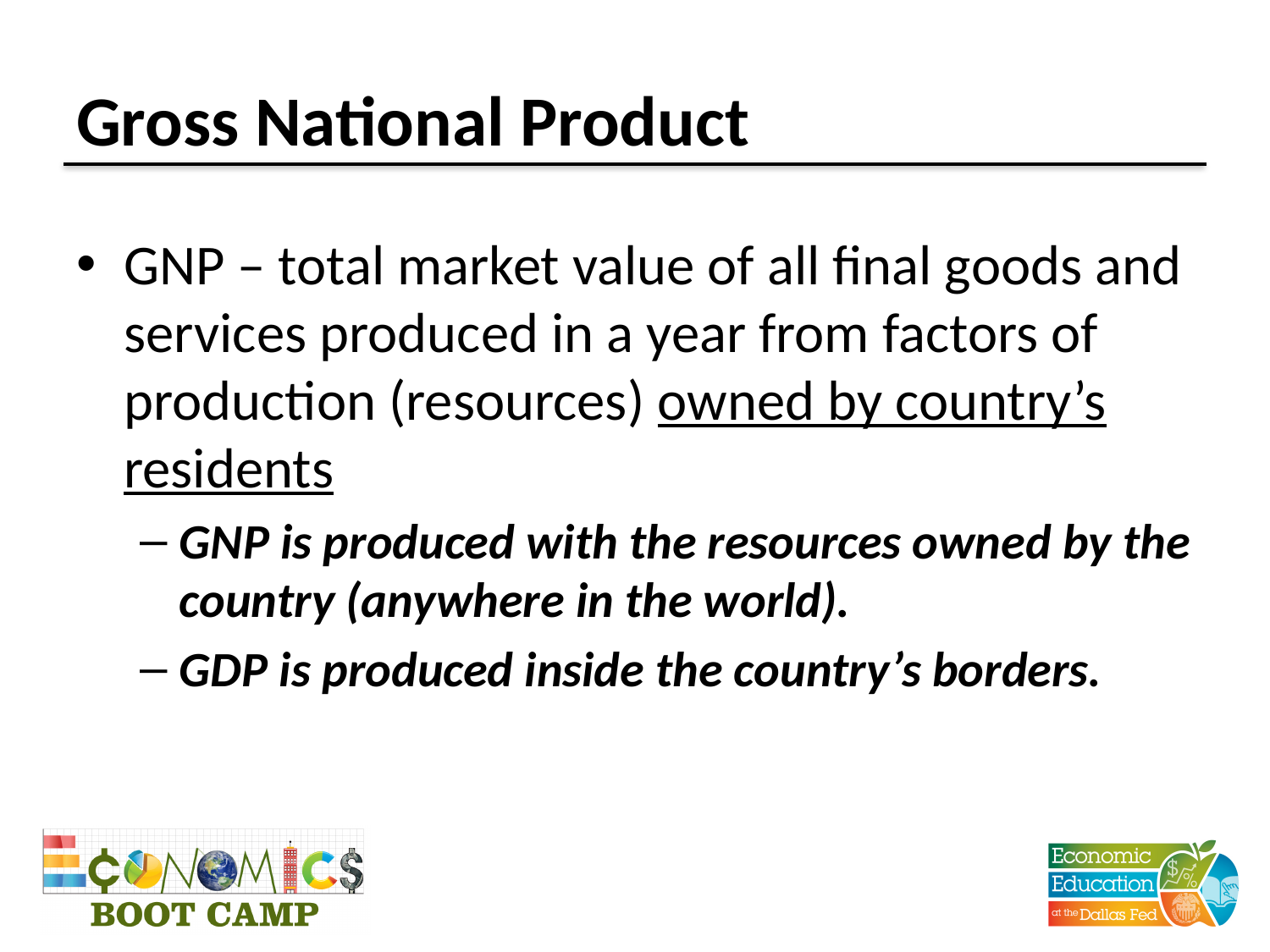

# Gross National Product
GNP – total market value of all final goods and services produced in a year from factors of production (resources) owned by country’s residents
GNP is produced with the resources owned by the country (anywhere in the world).
GDP is produced inside the country’s borders.